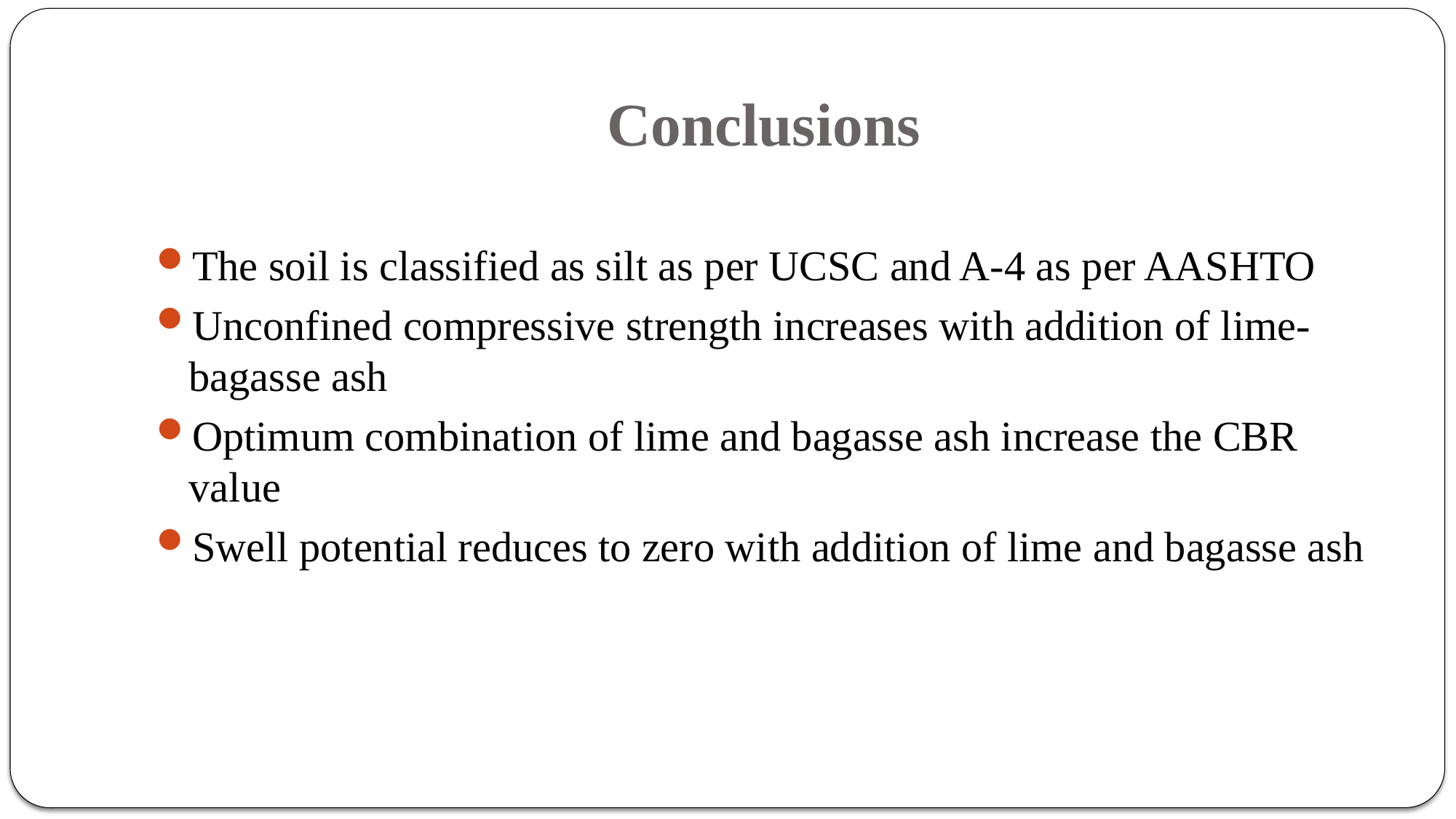

# Conclusions

The soil is classified as silt as per UCSC and A-4 as per AASHTO
Unconfined compressive strength increases with addition of lime-bagasse ash
Optimum combination of lime and bagasse ash increase the CBR value
Swell potential reduces to zero with addition of lime and bagasse ash